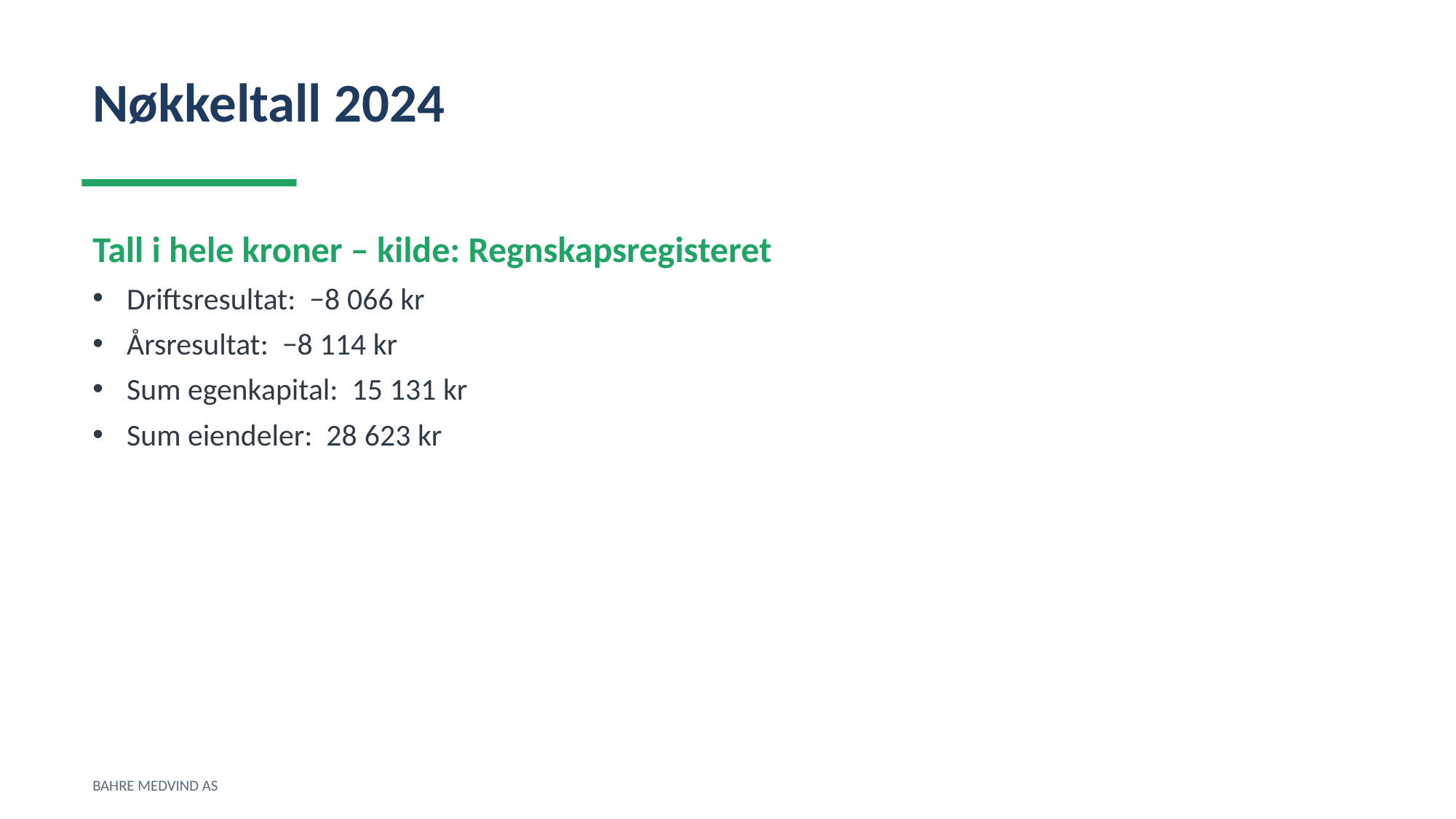

Nøkkeltall 2024

Tall i hele kroner – kilde: Regnskapsregisteret
Driftsresultat:  −8 066 kr
Årsresultat:  −8 114 kr
Sum egenkapital:  15 131 kr
Sum eiendeler:  28 623 kr
BAHRE MEDVIND AS